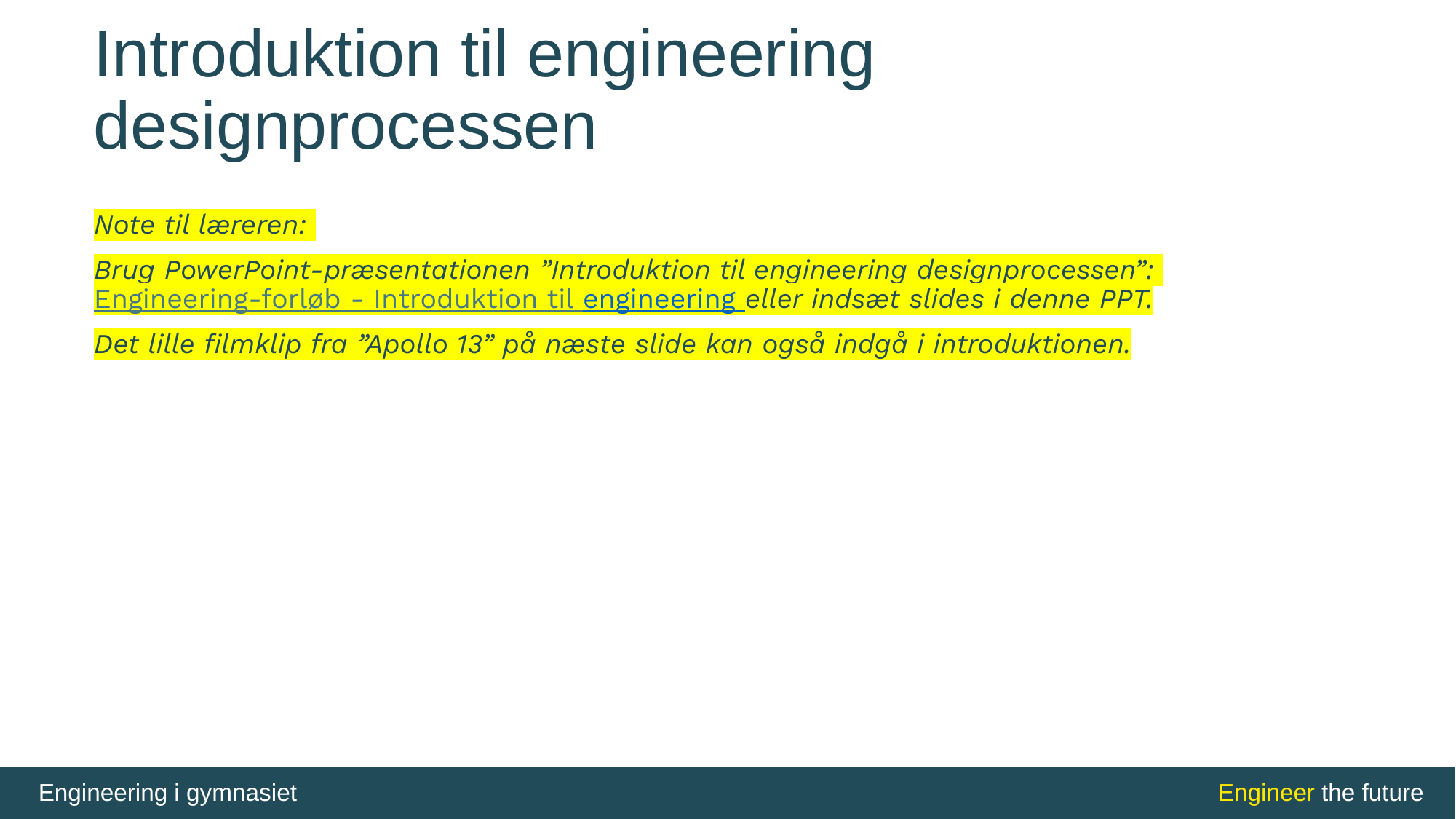

# Introduktion til engineering designprocessen
Note til læreren:
Brug PowerPoint-præsentationen ”Introduktion til engineering designprocessen”: Engineering-forløb - Introduktion til engineering eller indsæt slides i denne PPT.
Det lille filmklip fra ”Apollo 13” på næste slide kan også indgå i introduktionen.